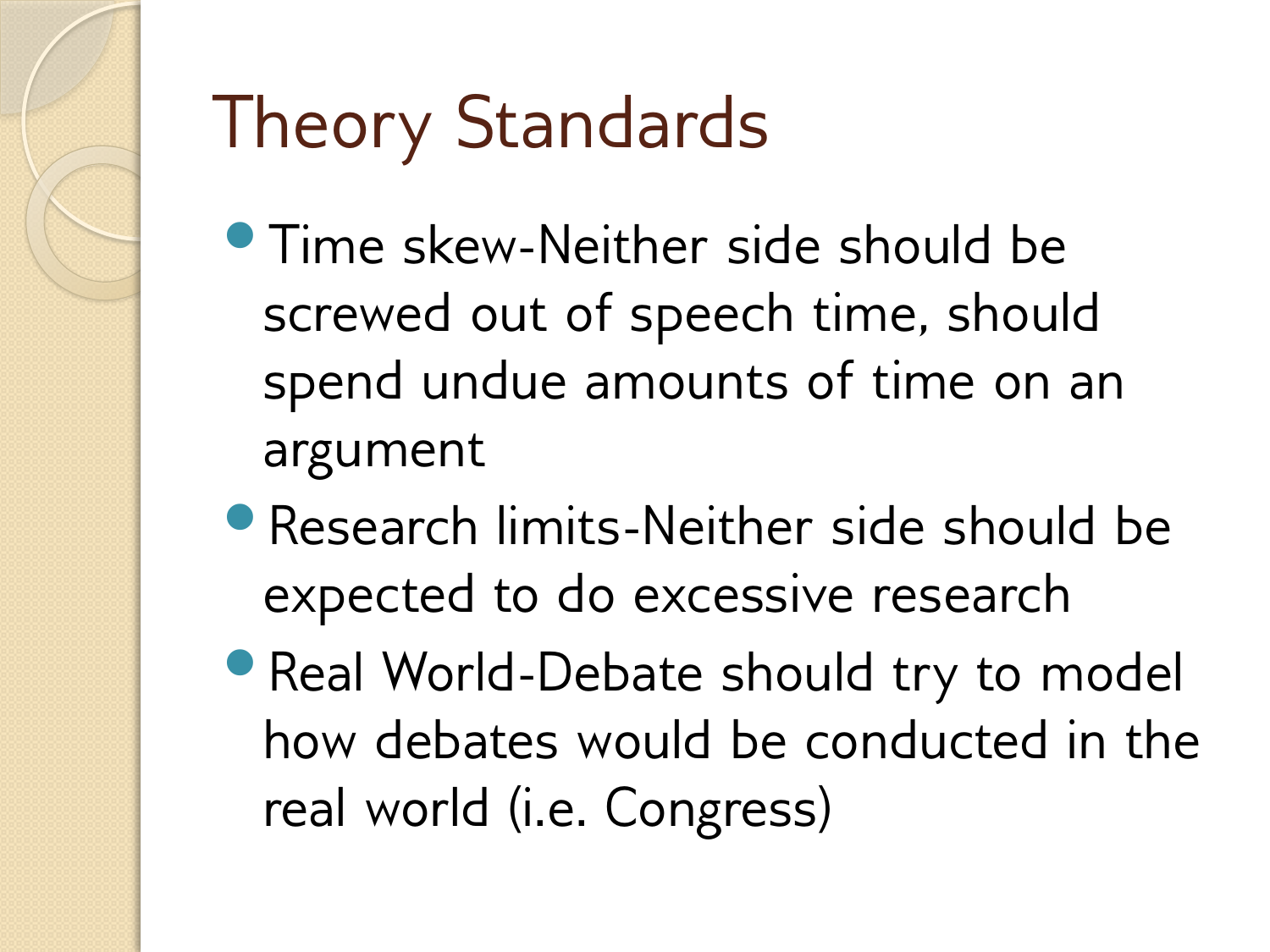

# Theory Standards
Time skew-Neither side should be screwed out of speech time, should spend undue amounts of time on an argument
Research limits-Neither side should be expected to do excessive research
Real World-Debate should try to model how debates would be conducted in the real world (i.e. Congress)